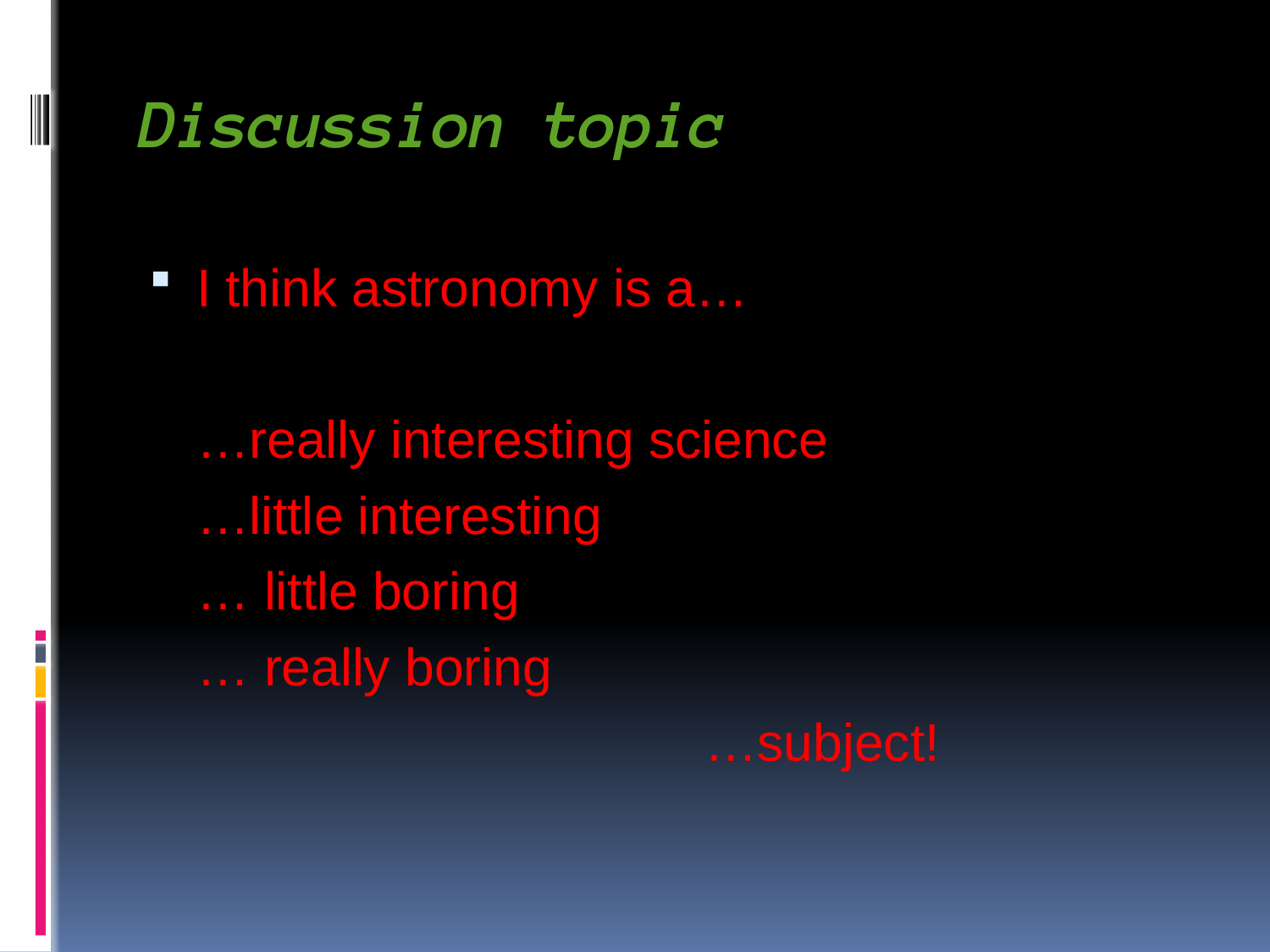

# Discussion topic
I think astronomy is a…

	…really interesting science
 	…little interesting
	… little boring
	… really boring
					…subject!